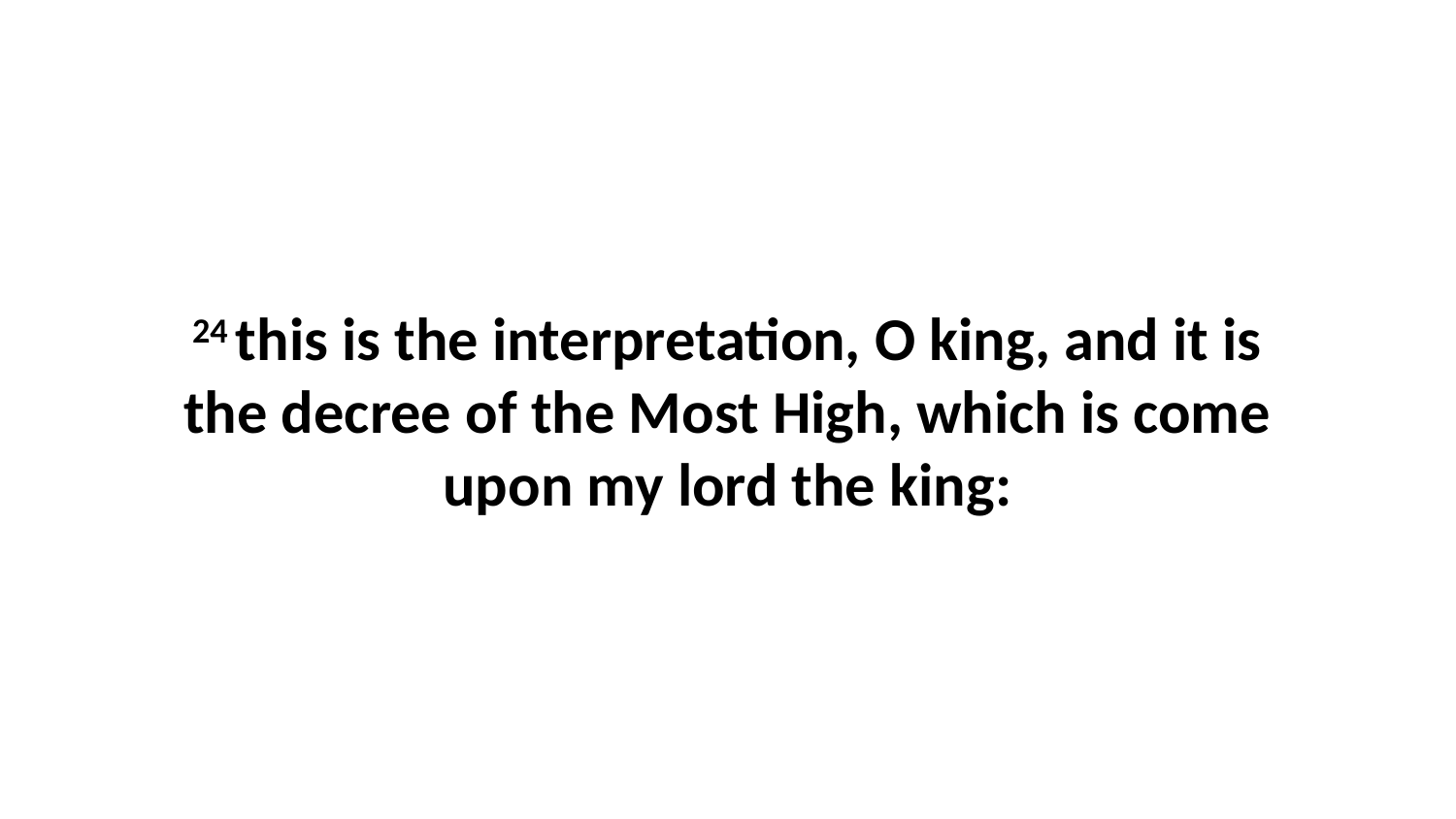

24 this is the interpretation, O king, and it is the decree of the Most High, which is come upon my lord the king: